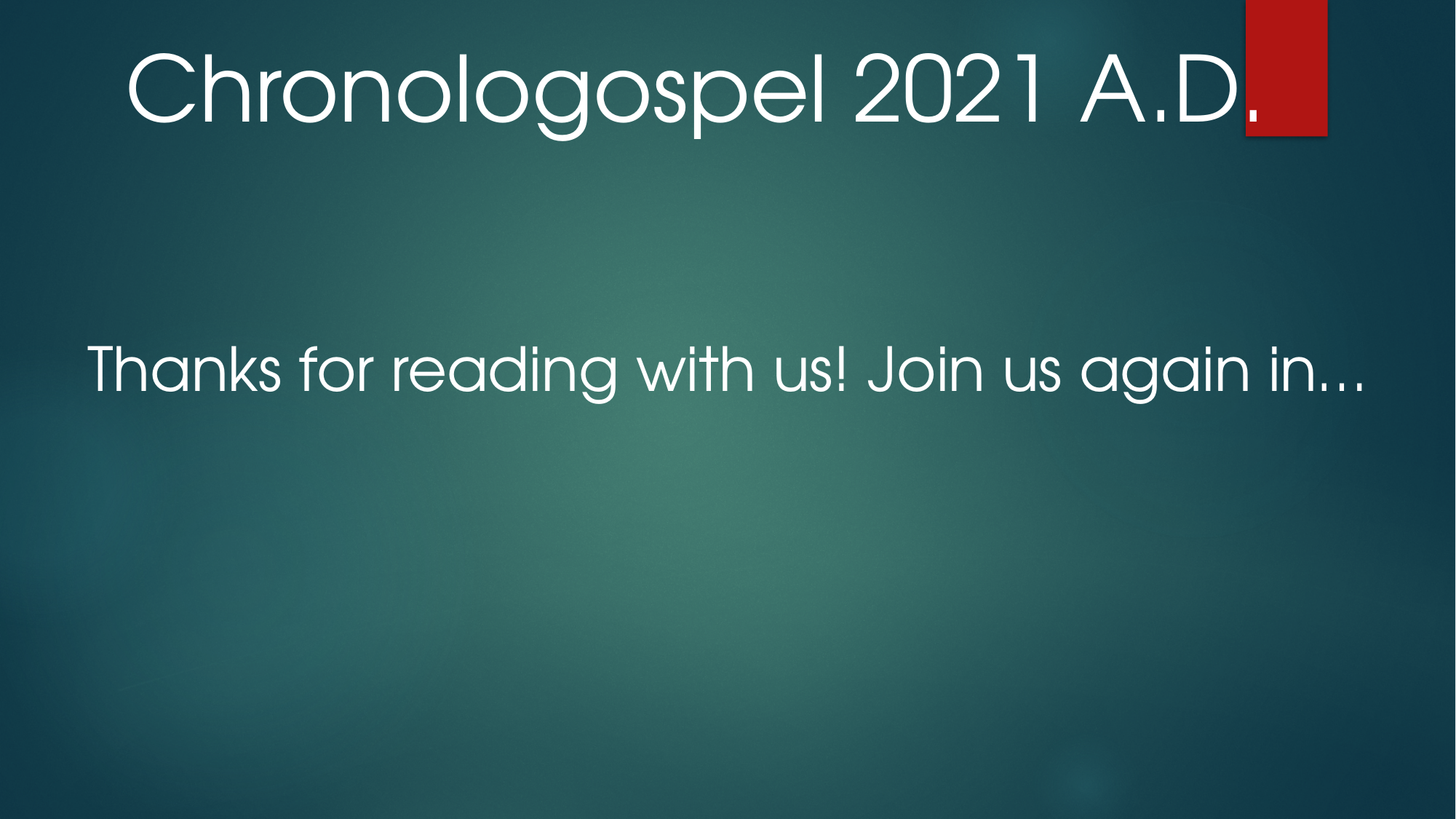

Chronologospel 2021 A.D.
Thanks for reading with us! Join us again in…